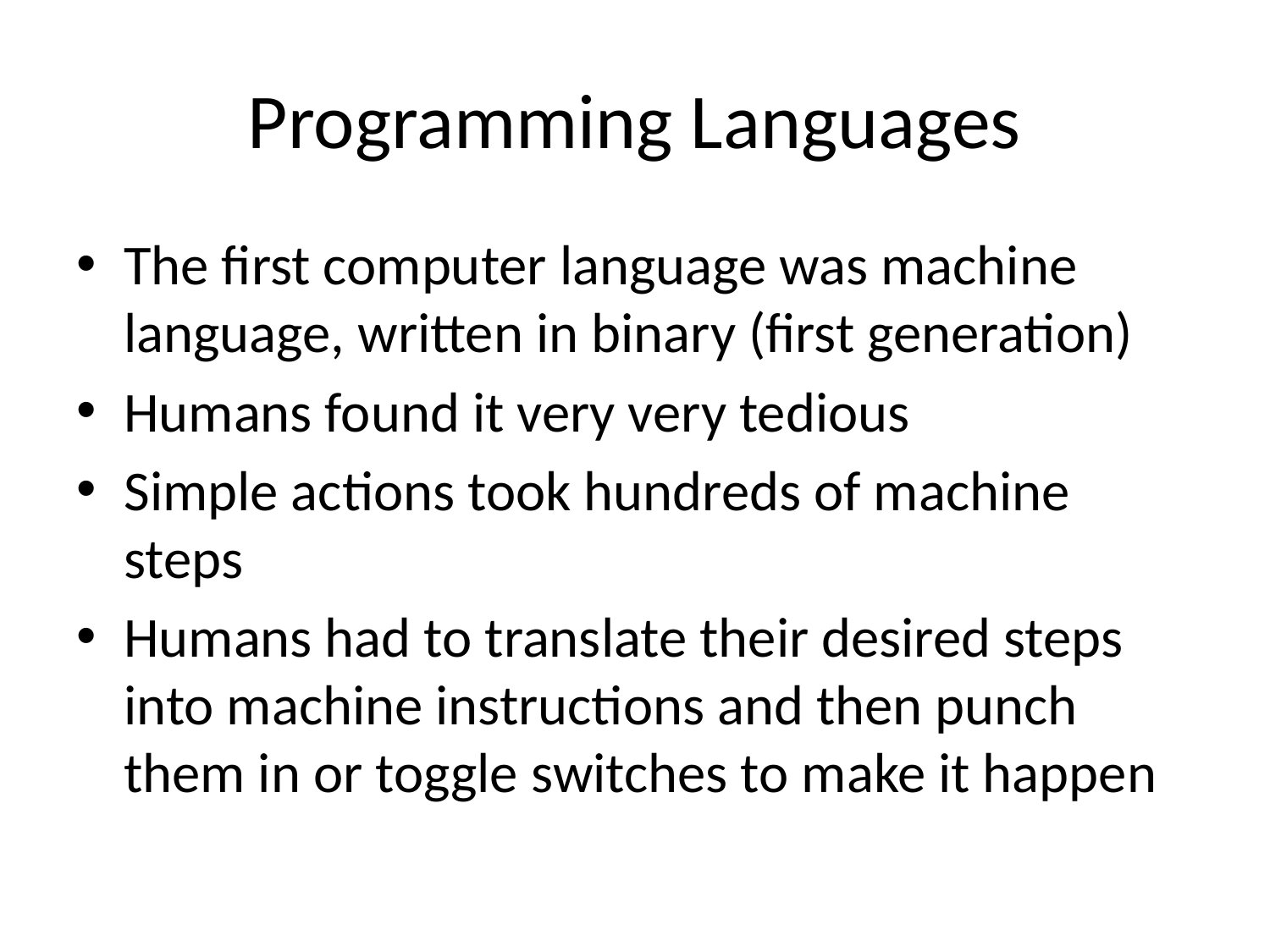

# Programming Languages
The first computer language was machine language, written in binary (first generation)
Humans found it very very tedious
Simple actions took hundreds of machine steps
Humans had to translate their desired steps into machine instructions and then punch them in or toggle switches to make it happen